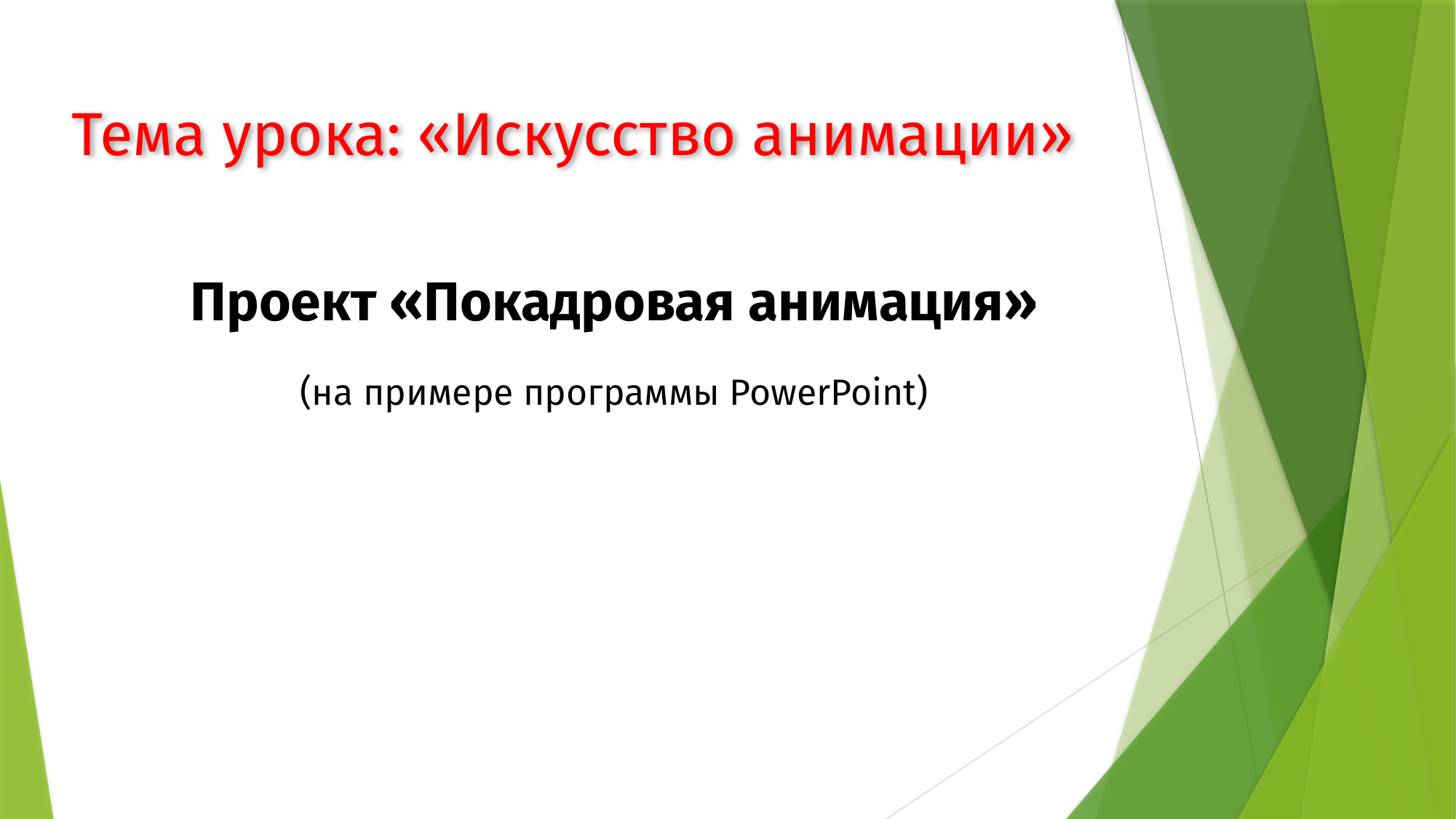

Тема урока: «Искусство анимации»
Проект «Покадровая анимация»

(на примере программы PowerPoint)